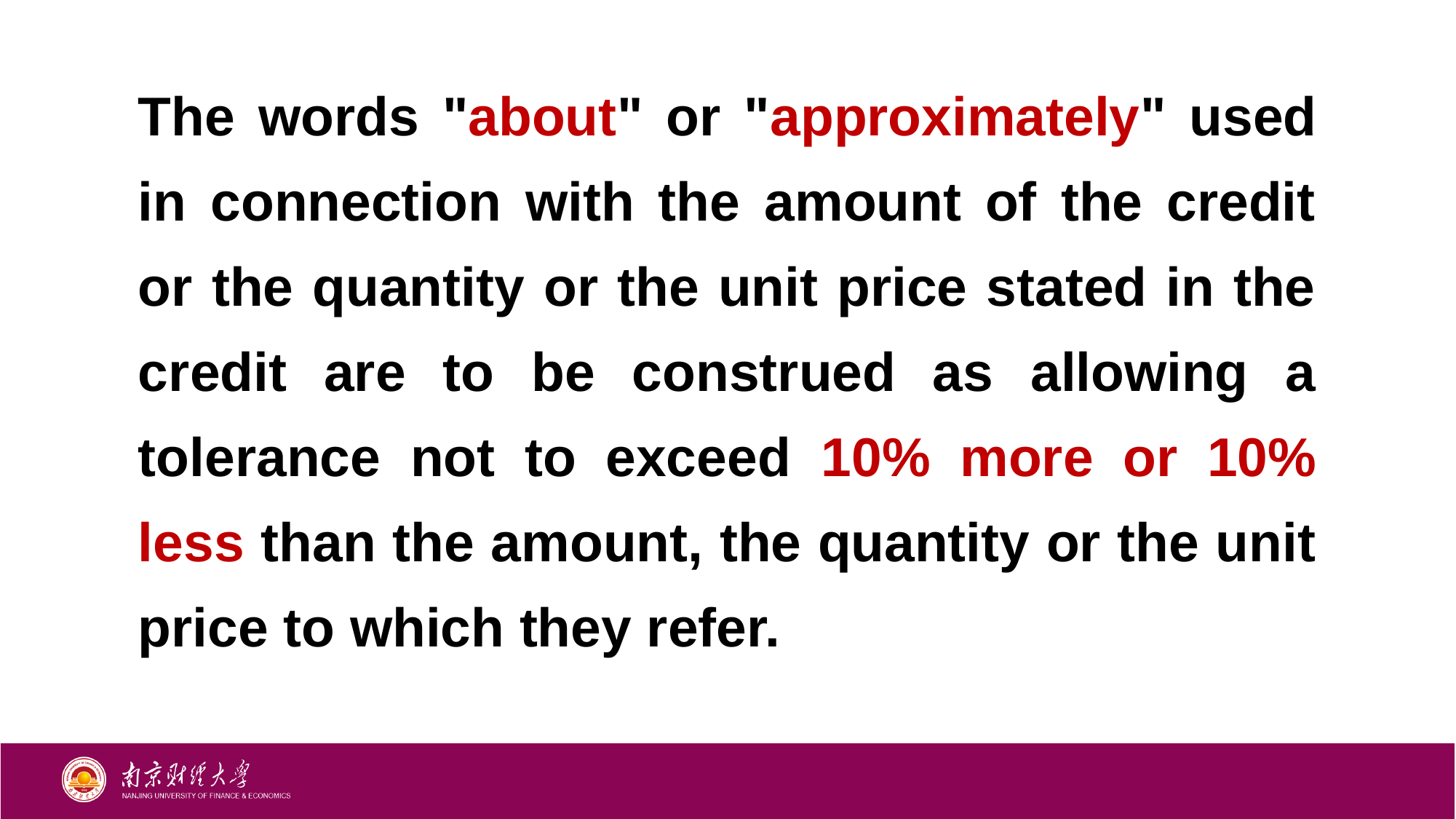

The words "about" or "approximately" used in connection with the amount of the credit or the quantity or the unit price stated in the credit are to be construed as allowing a tolerance not to exceed 10% more or 10% less than the amount, the quantity or the unit price to which they refer.